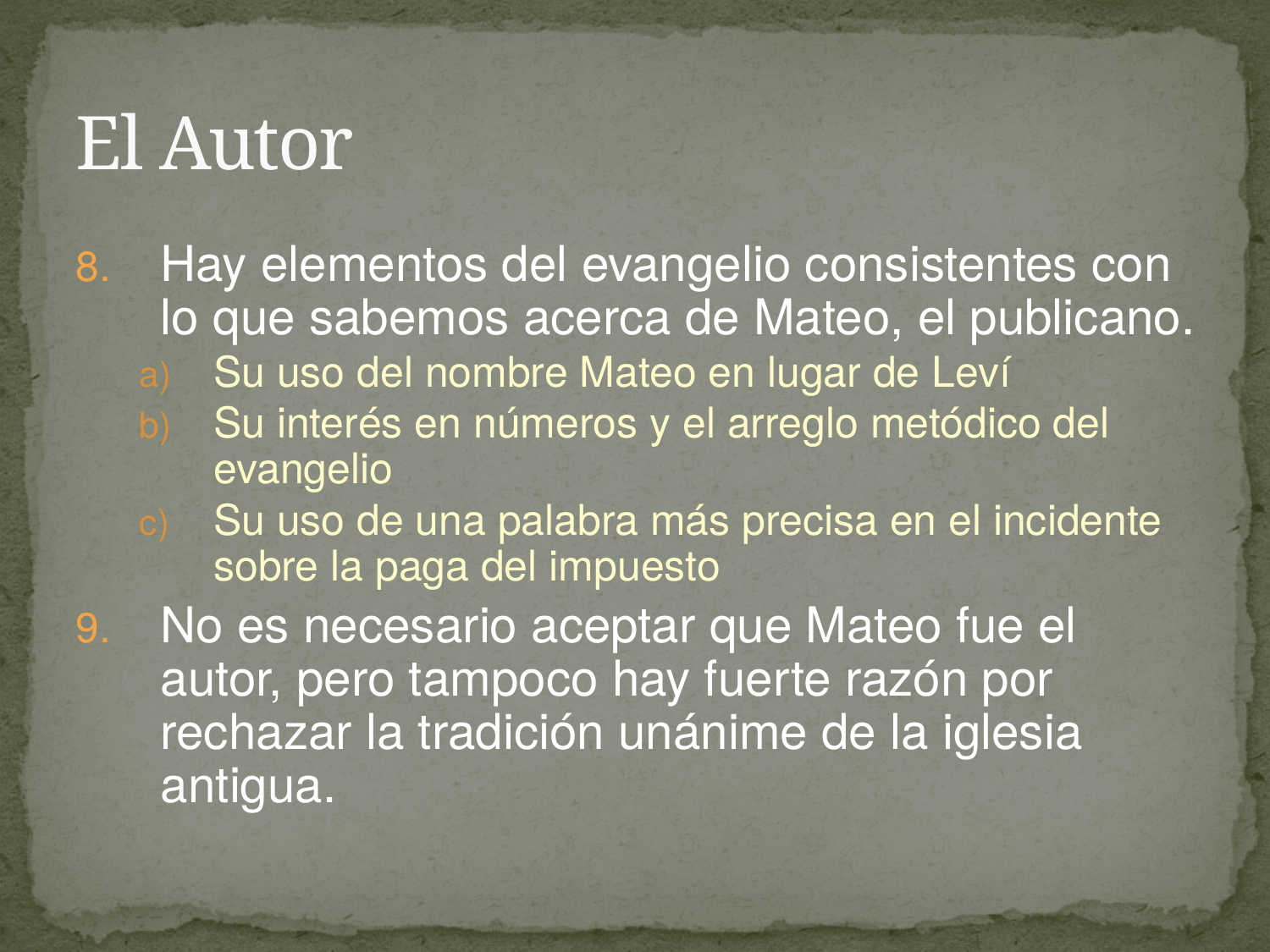

# El Autor
Hay elementos del evangelio consistentes con lo que sabemos acerca de Mateo, el publicano.
Su uso del nombre Mateo en lugar de Leví
Su interés en números y el arreglo metódico del evangelio
Su uso de una palabra más precisa en el incidente sobre la paga del impuesto
No es necesario aceptar que Mateo fue el autor, pero tampoco hay fuerte razón por rechazar la tradición unánime de la iglesia antigua.